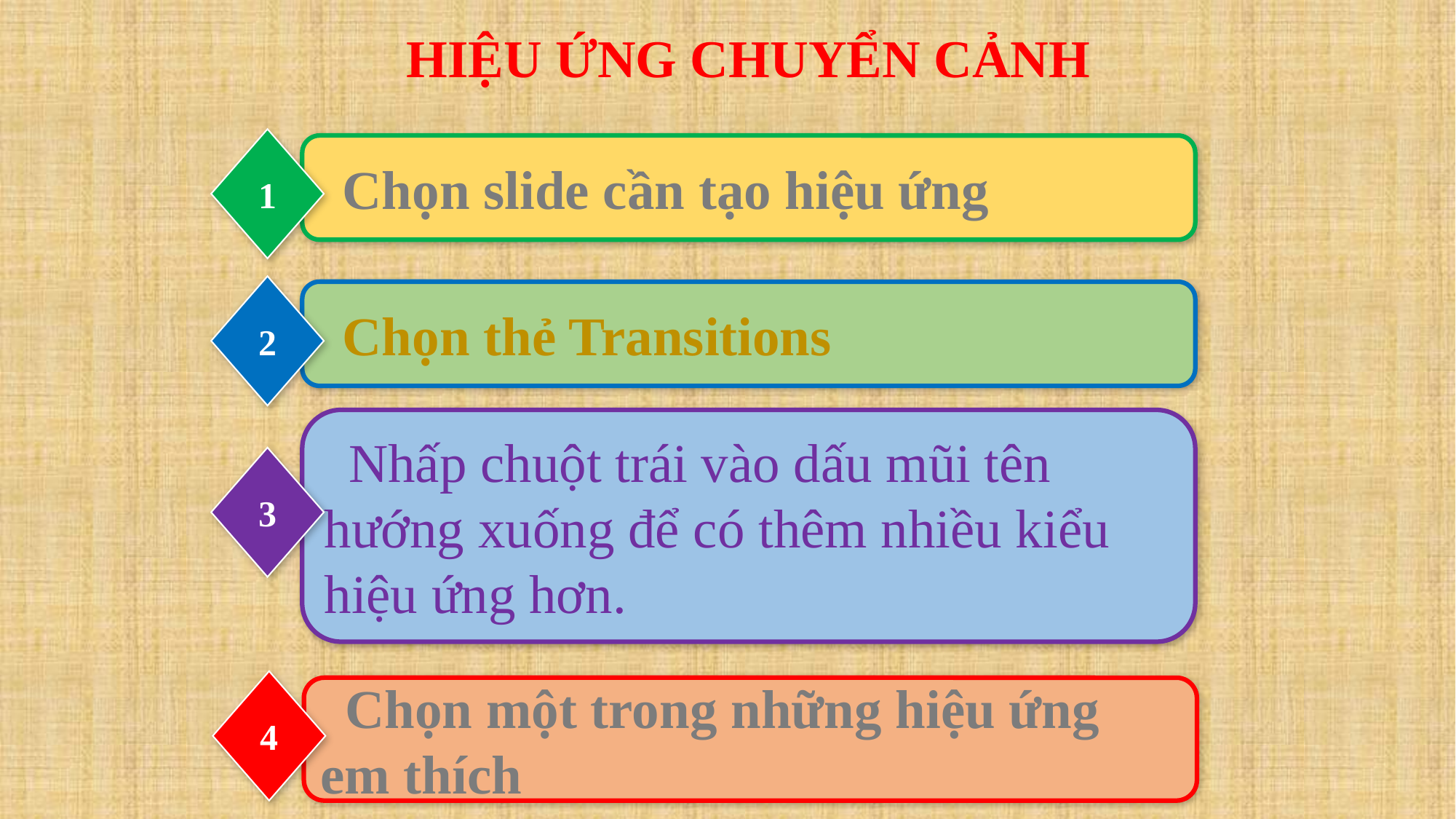

HIỆU ỨNG CHUYỂN CẢNH
1
  Chọn slide cần tạo hiệu ứng
2
  Chọn thẻ Transitions
  Nhấp chuột trái vào dấu mũi tên hướng xuống để có thêm nhiều kiểu hiệu ứng hơn.
3
4
  Chọn một trong những hiệu ứng em thích